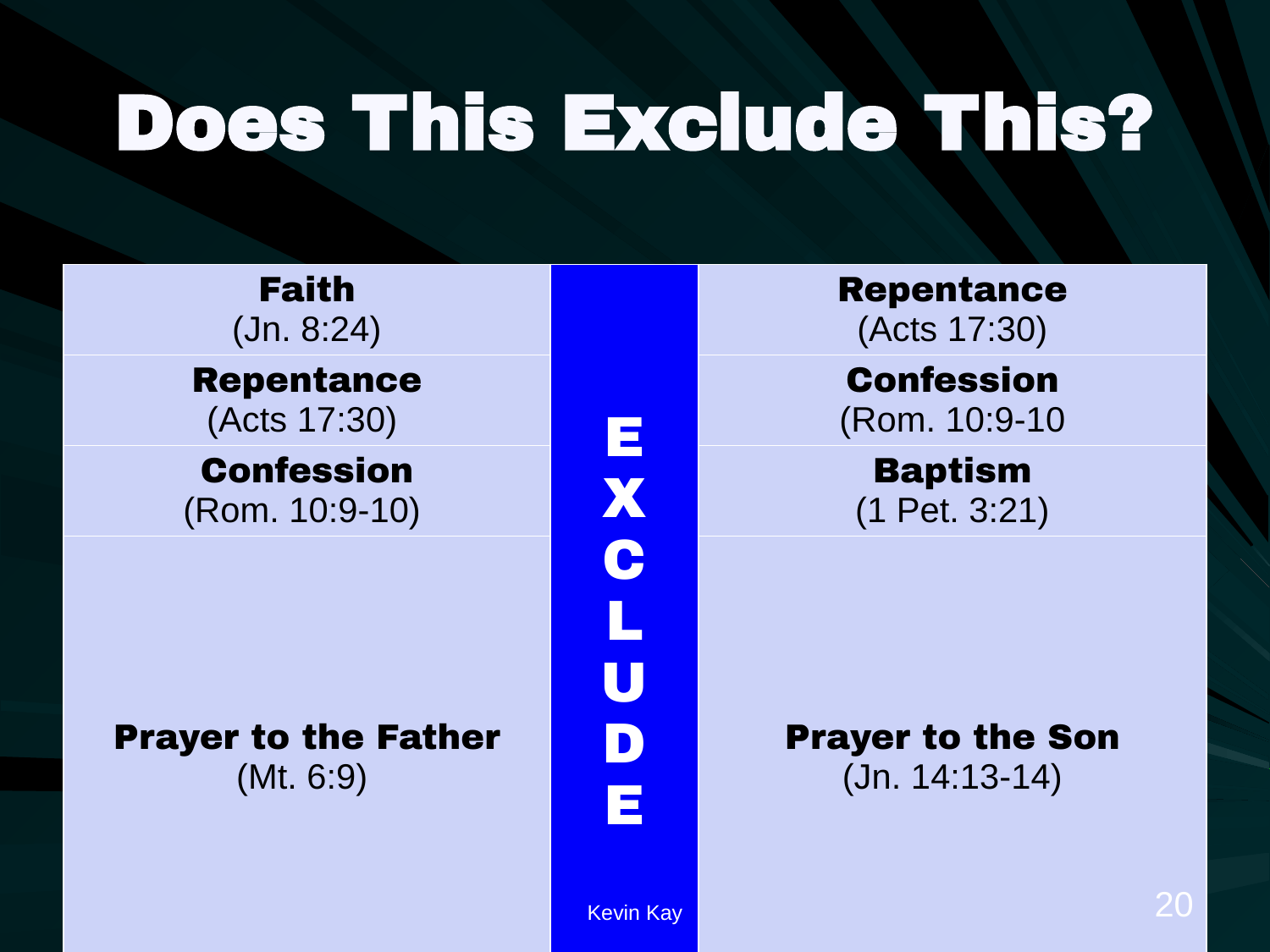

# Does This Exclude This?
| Faith (Jn. 8:24) | E X C L U D E | Repentance (Acts 17:30) |
| --- | --- | --- |
| Repentance (Acts 17:30) |  | Confession (Rom. 10:9-10 |
| Confession (Rom. 10:9-10) |  | Baptism (1 Pet. 3:21) |
| Prayer to the Father (Mt. 6:9) |  | Prayer to the Son (Jn. 14:13-14) |
20
Kevin Kay